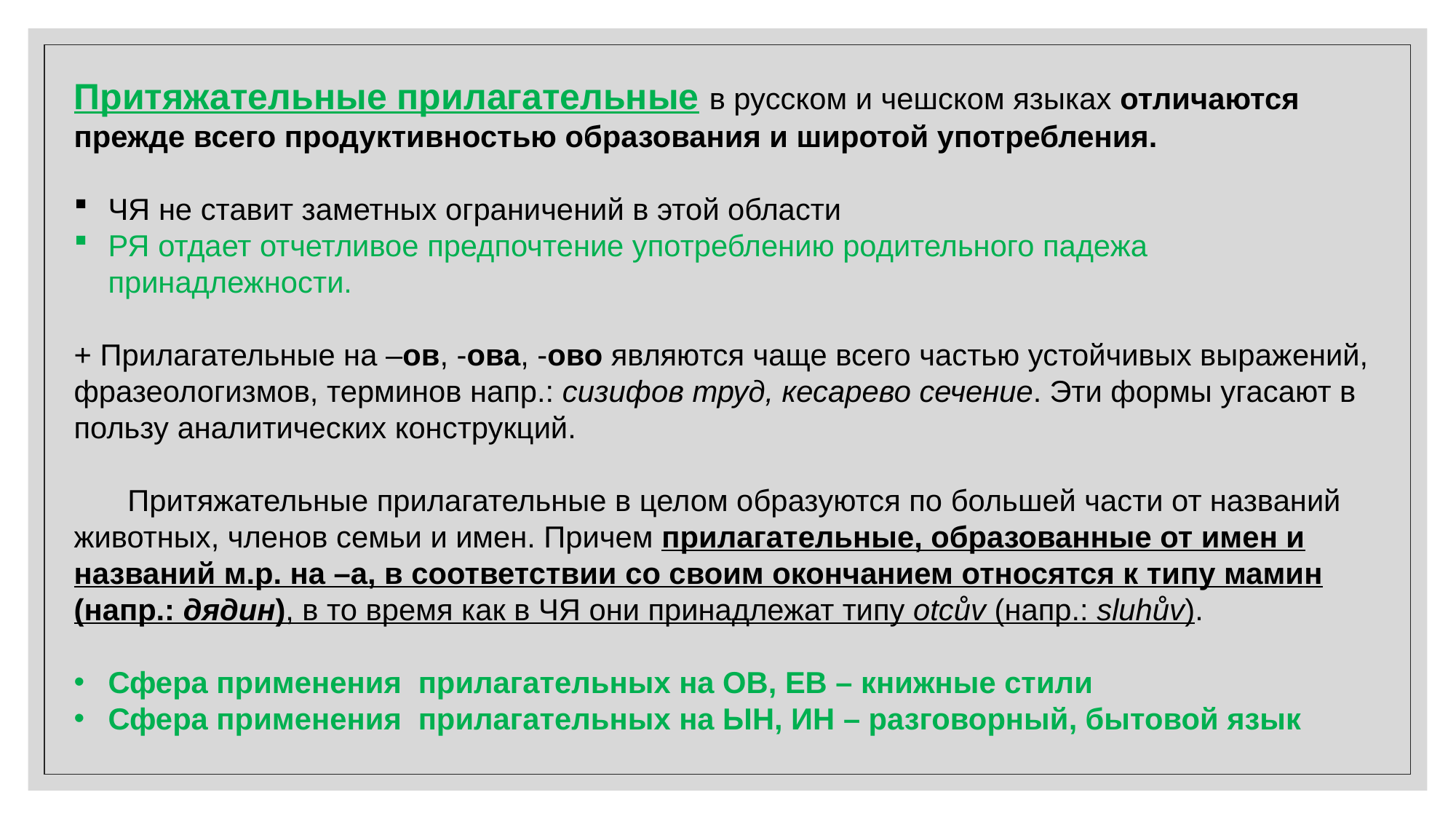

Притяжательные прилагательные в русском и чешском языках отличаются прежде всего продуктивностью образования и широтой употребления.

ЧЯ не ставит заметных ограничений в этой области
РЯ отдает отчетливое предпочтение употреблению родительного падежа принадлежности.

+ Прилагательные на –ов, -ова, -ово являются чаще всего частью устойчивых выражений, фразеологизмов, терминов напр.: сизифов труд, кесарево сечение. Эти формы угасают в пользу аналитических конструкций.

Притяжательные прилагательные в целом образуются по большей части от названий животных, членов семьи и имен. Причем прилагательные, образованные от имен и названий м.р. на –а, в соответствии со своим окончанием относятся к типу мамин (напр.: дядин), в то время как в ЧЯ они принадлежат типу otcův (напр.: sluhův).

Сфера применения  прилагательных на ОВ, ЕВ – книжные стили
Сфера применения  прилагательных на ЫН, ИН – разговорный, бытовой язык